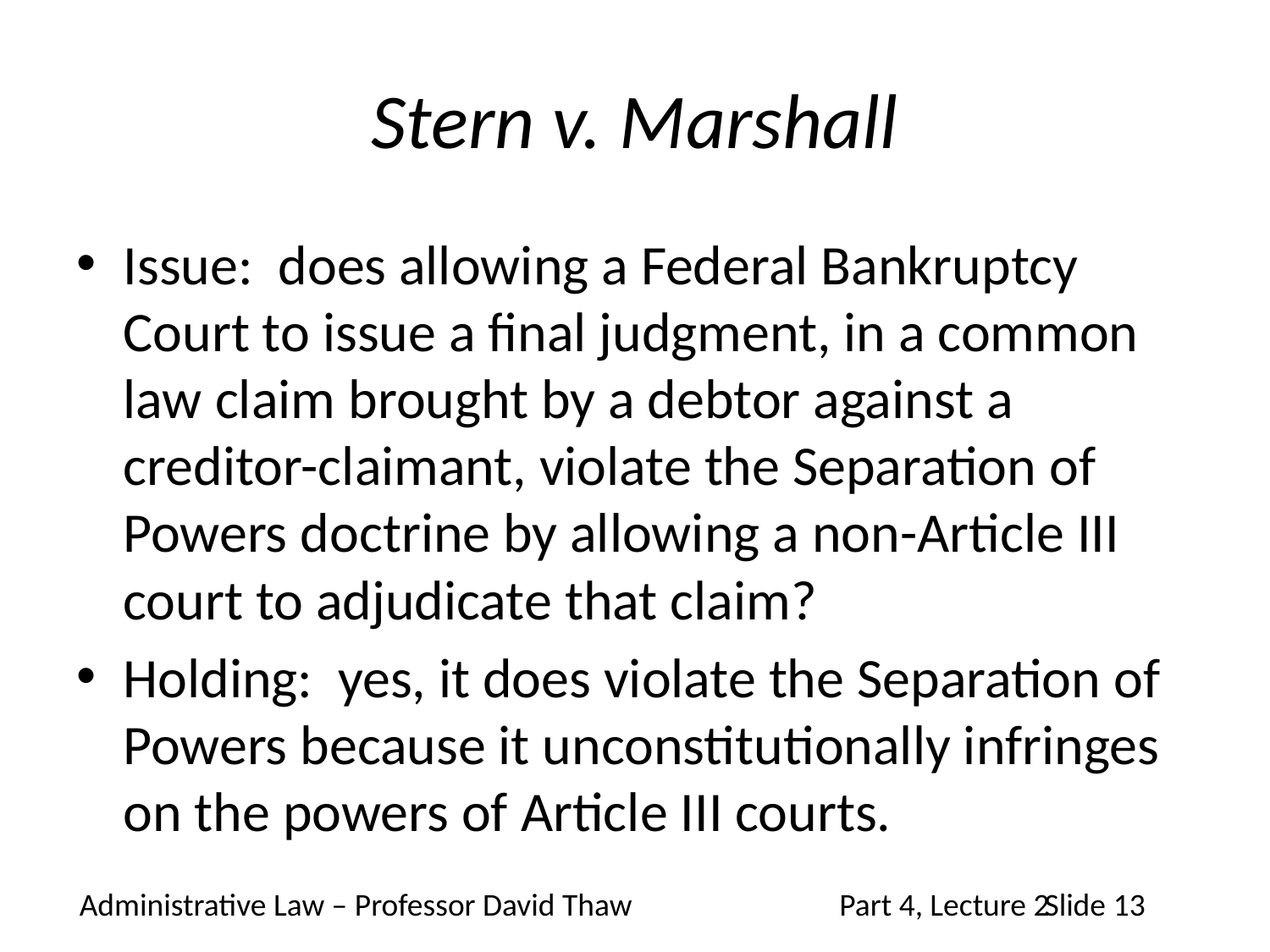

# Stern v. Marshall
Issue:  does allowing a Federal Bankruptcy Court to issue a final judgment, in a common law claim brought by a debtor against a creditor-claimant, violate the Separation of Powers doctrine by allowing a non-Article III court to adjudicate that claim?
Holding:  yes, it does violate the Separation of Powers because it unconstitutionally infringes on the powers of Article III courts.